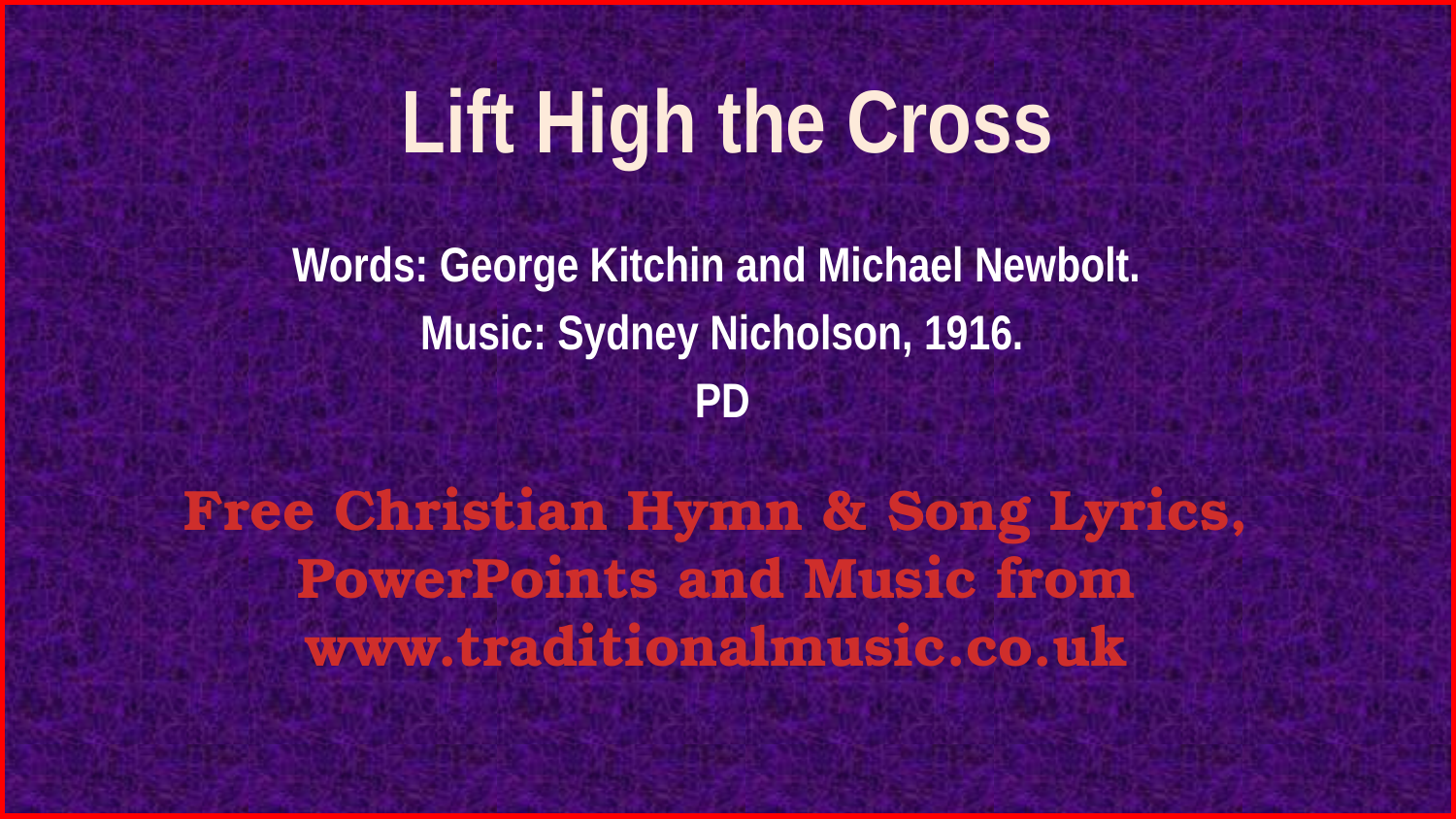

# Lift High the Cross
Words: George Kitchin and Michael Newbolt.
Music: Sydney Nicholson, 1916.
PD